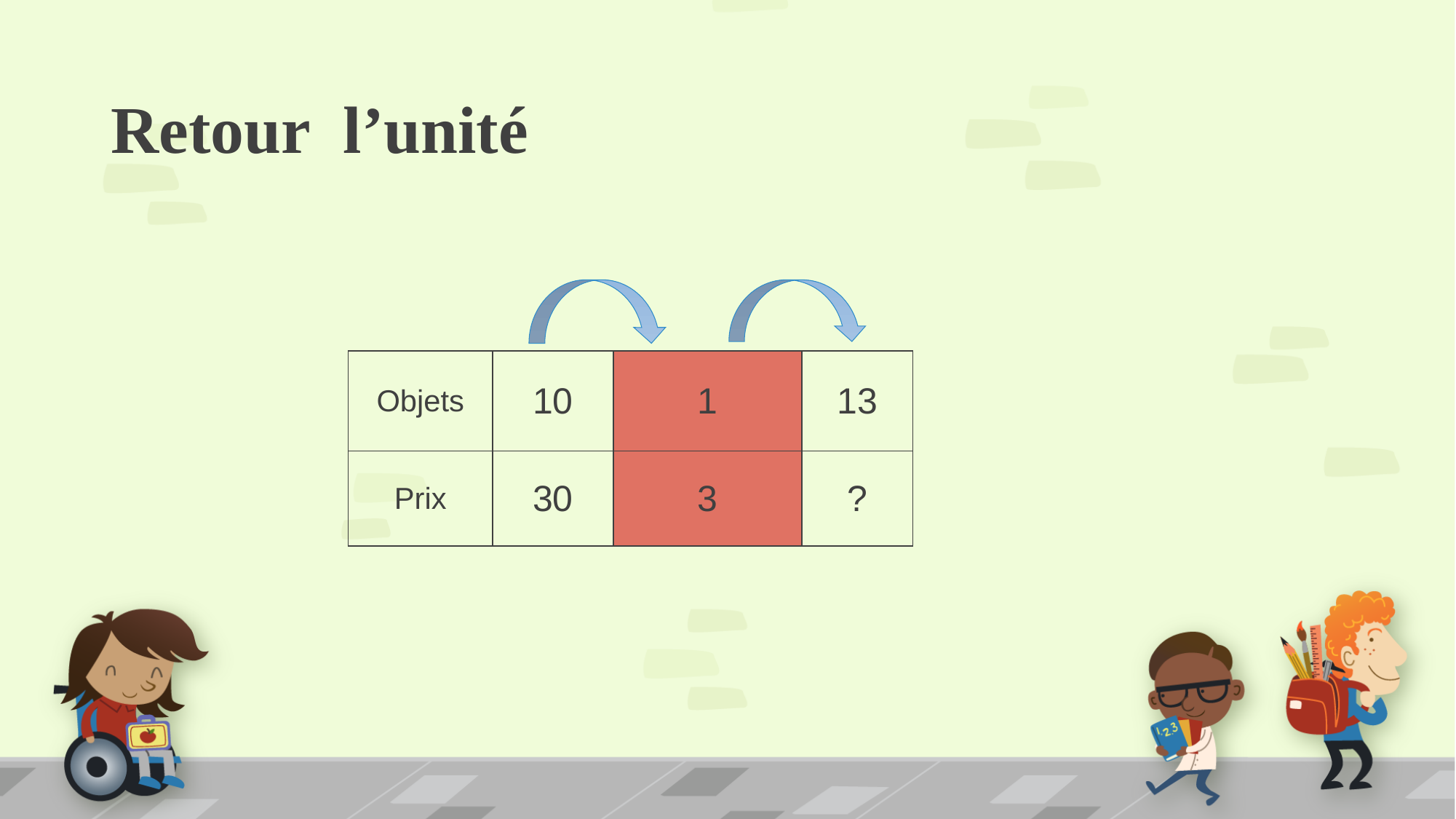

# Retour  l’unité

| Objets | 10 | 1 | 13 |
| --- | --- | --- | --- |
| Prix | 30 | 3 | ? |